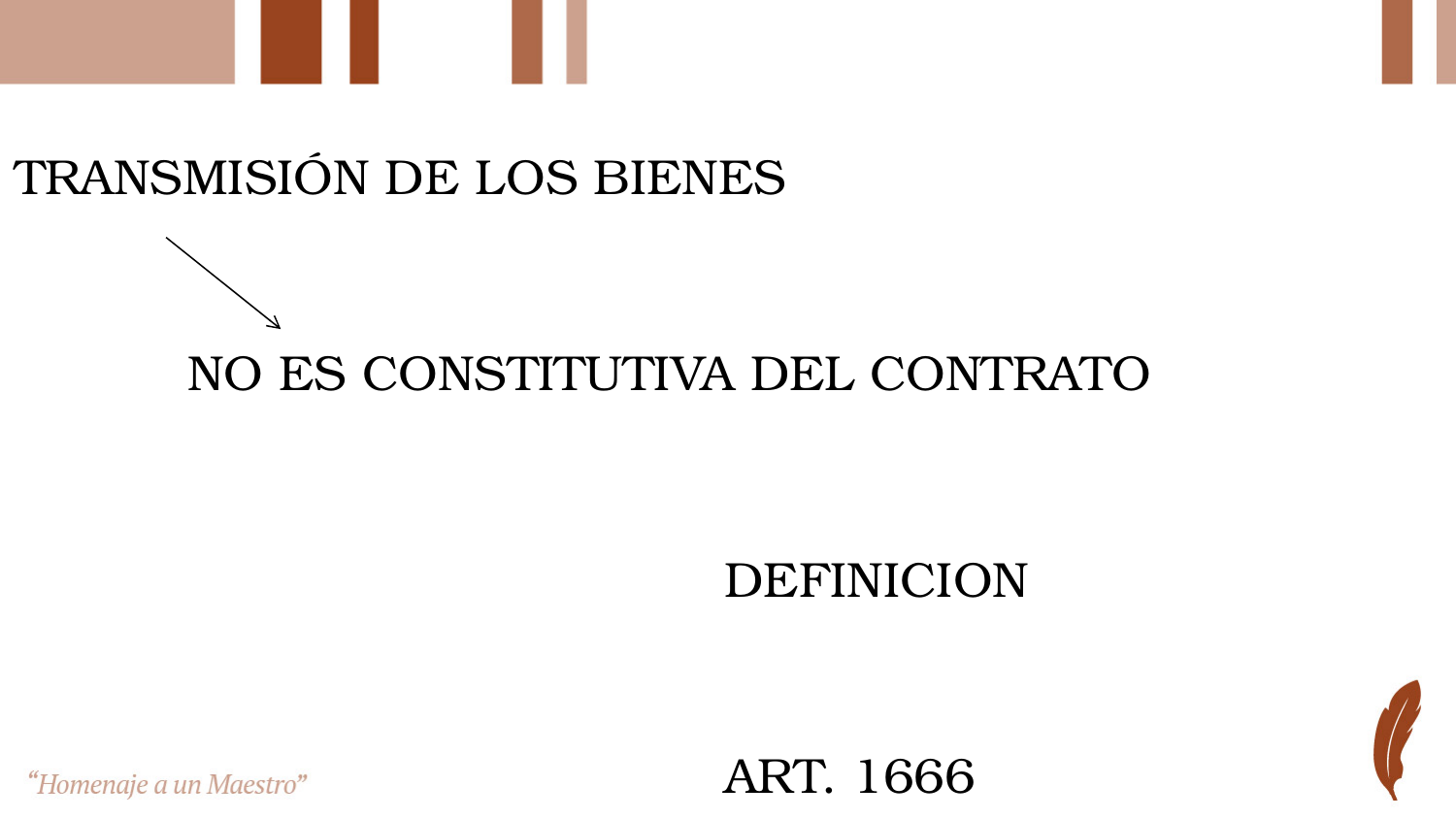

TRANSMISIÓN DE LOS BIENES

           NO ES CONSTITUTIVA DEL CONTRATO

                                             DEFINICION

                                             ART. 1666